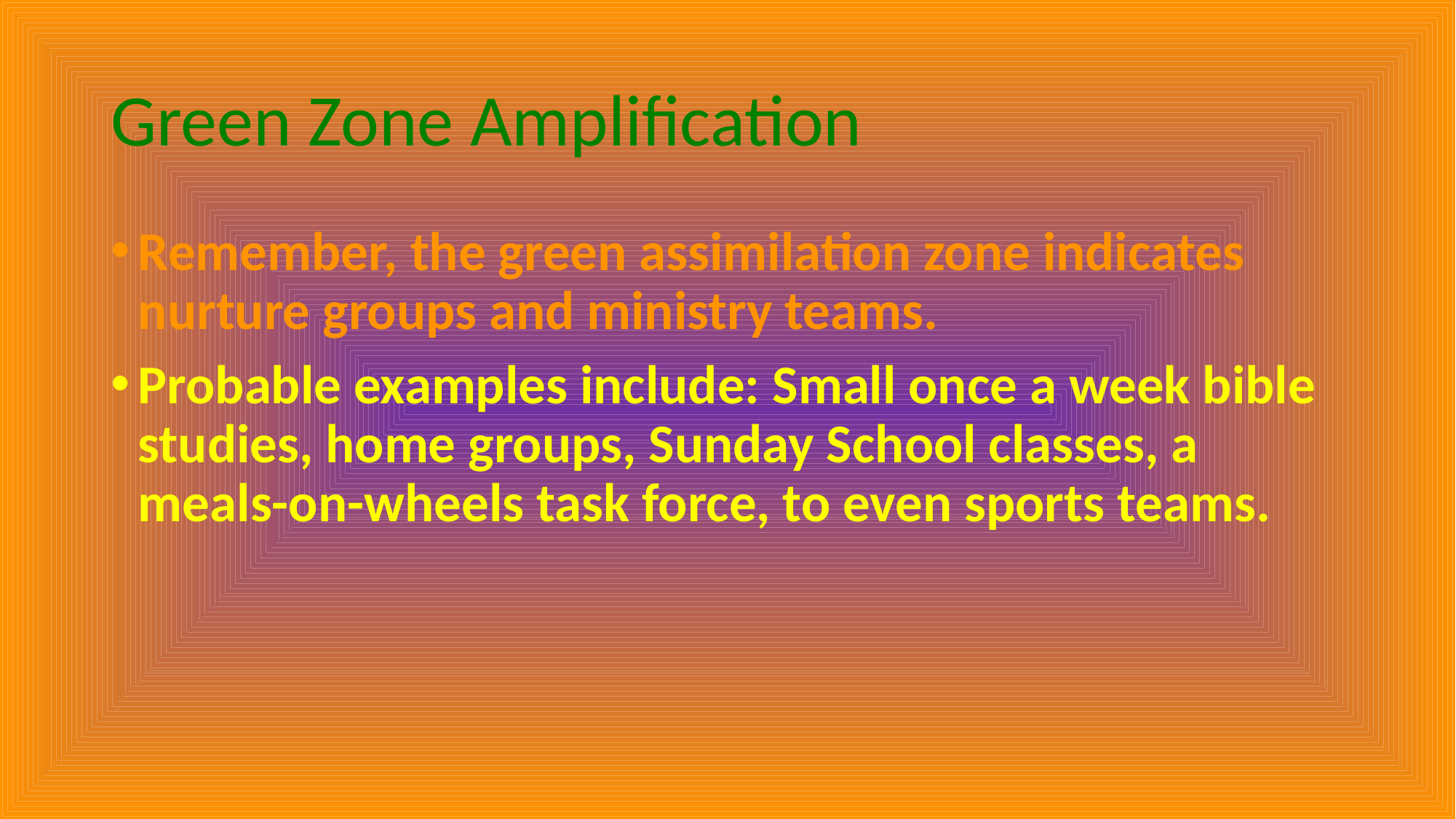

# Green Zone Amplification
Remember, the green assimilation zone indicates nurture groups and ministry teams.
Probable examples include: Small once a week bible studies, home groups, Sunday School classes, a meals-on-wheels task force, to even sports teams.